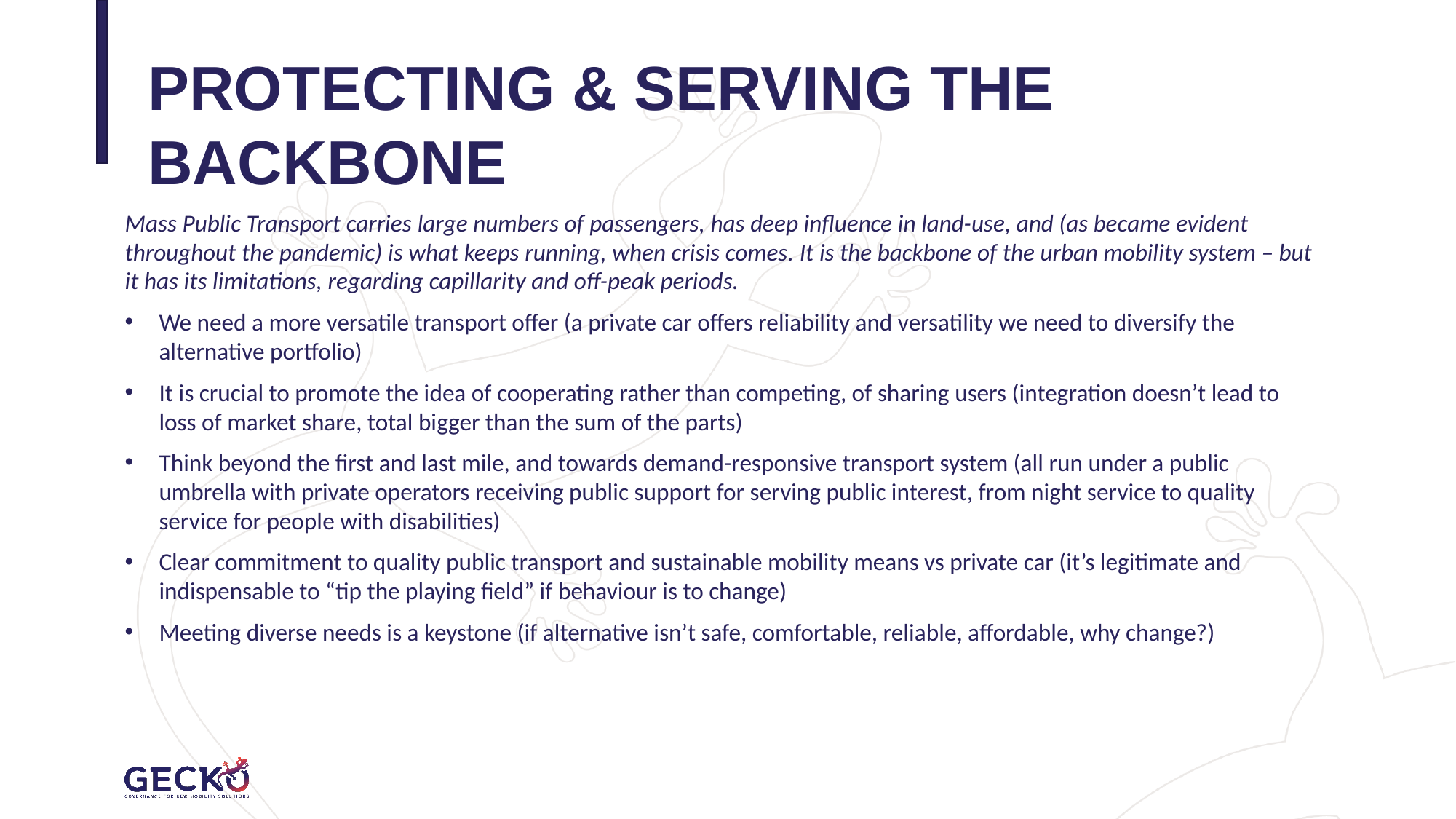

# PROTECTING & SERVING THE BACKBONE
Mass Public Transport carries large numbers of passengers, has deep influence in land-use, and (as became evident throughout the pandemic) is what keeps running, when crisis comes. It is the backbone of the urban mobility system – but it has its limitations, regarding capillarity and off-peak periods.
We need a more versatile transport offer (a private car offers reliability and versatility we need to diversify the alternative portfolio)
It is crucial to promote the idea of cooperating rather than competing, of sharing users (integration doesn’t lead to loss of market share, total bigger than the sum of the parts)
Think beyond the first and last mile, and towards demand-responsive transport system (all run under a public umbrella with private operators receiving public support for serving public interest, from night service to quality service for people with disabilities)
Clear commitment to quality public transport and sustainable mobility means vs private car (it’s legitimate and indispensable to “tip the playing field” if behaviour is to change)
Meeting diverse needs is a keystone (if alternative isn’t safe, comfortable, reliable, affordable, why change?)